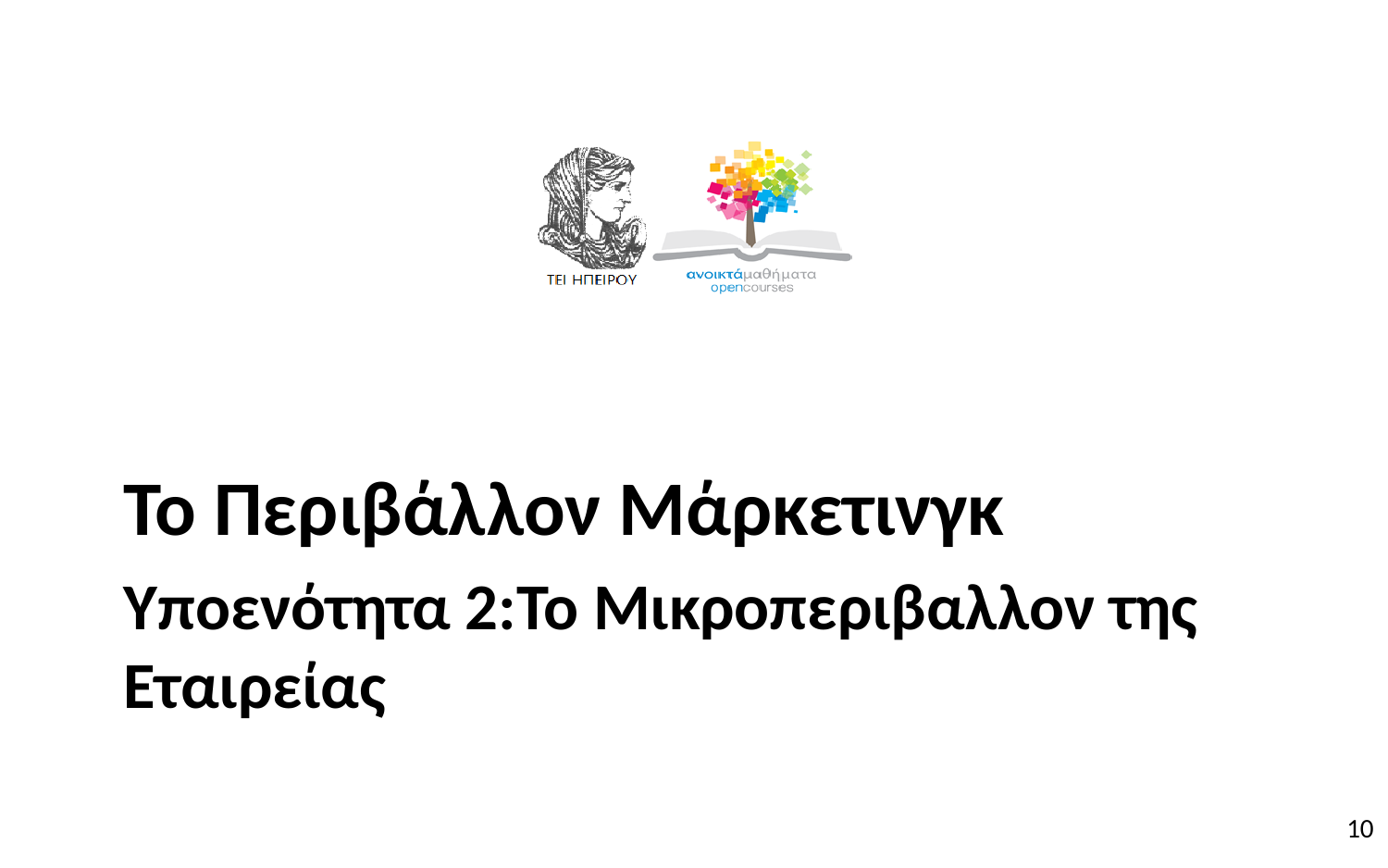

Το Περιβάλλον Μάρκετινγκ
# Υποενότητα 2:Το Μικροπεριβαλλον της Εταιρείας
10